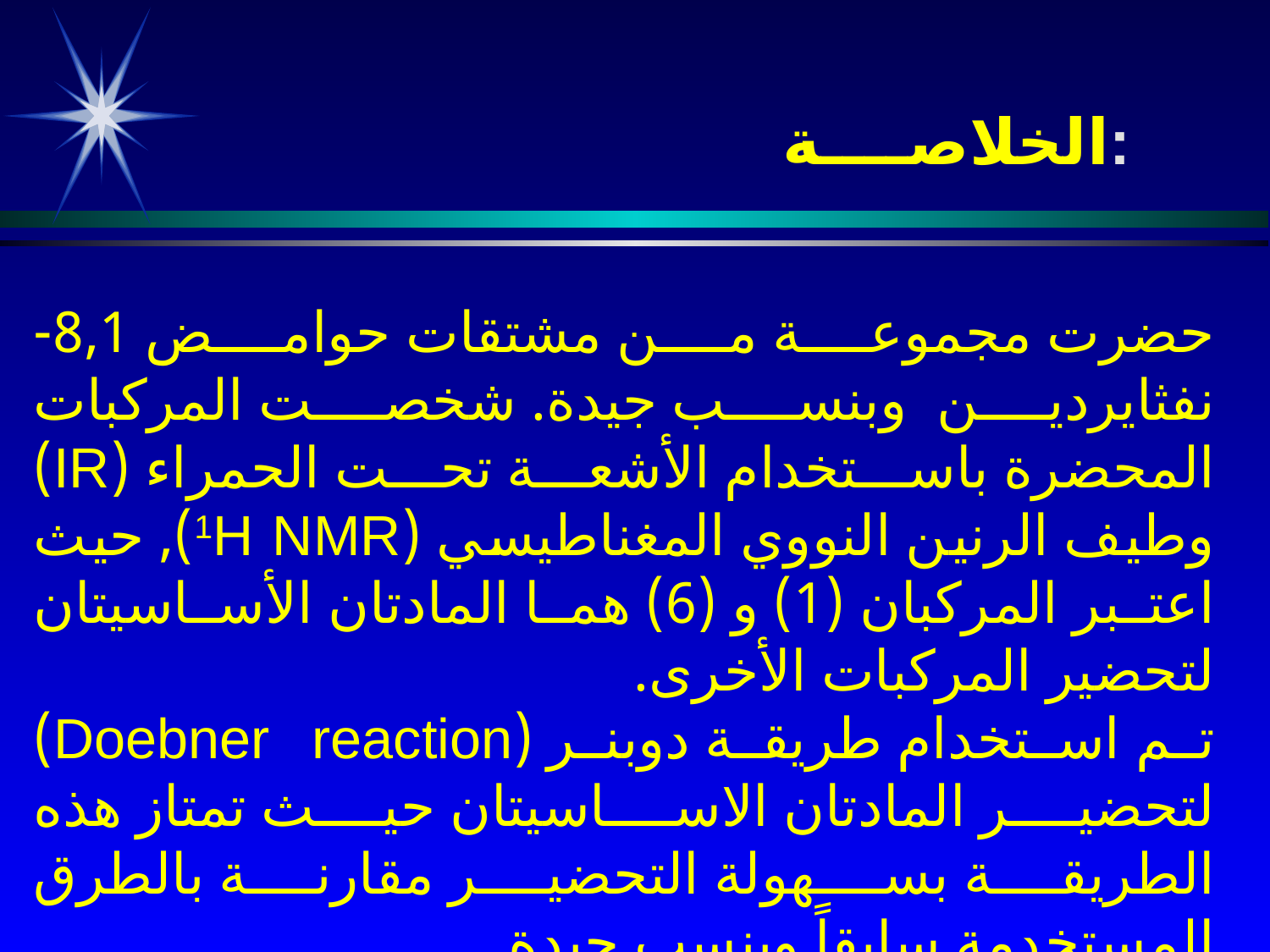

الخلاصــــة:
	حضرت مجموعة من مشتقات حوامض 8,1- نفثايردين  وبنسب جيدة. شخصت المركبات المحضرة باستخدام الأشعة تحت الحمراء (IR) وطيف الرنين النووي المغناطيسي (1H NMR), حيث اعتبر المركبان (1) و (6) هما المادتان الأساسيتان لتحضير المركبات الأخرى.
	تم استخدام طريقة دوبنر (Doebner reaction) لتحضير المادتان الاساسيتان حيث تمتاز هذه الطريقة بسهولة التحضير مقارنة بالطرق المستخدمة سابقاً وبنسب جيدة.